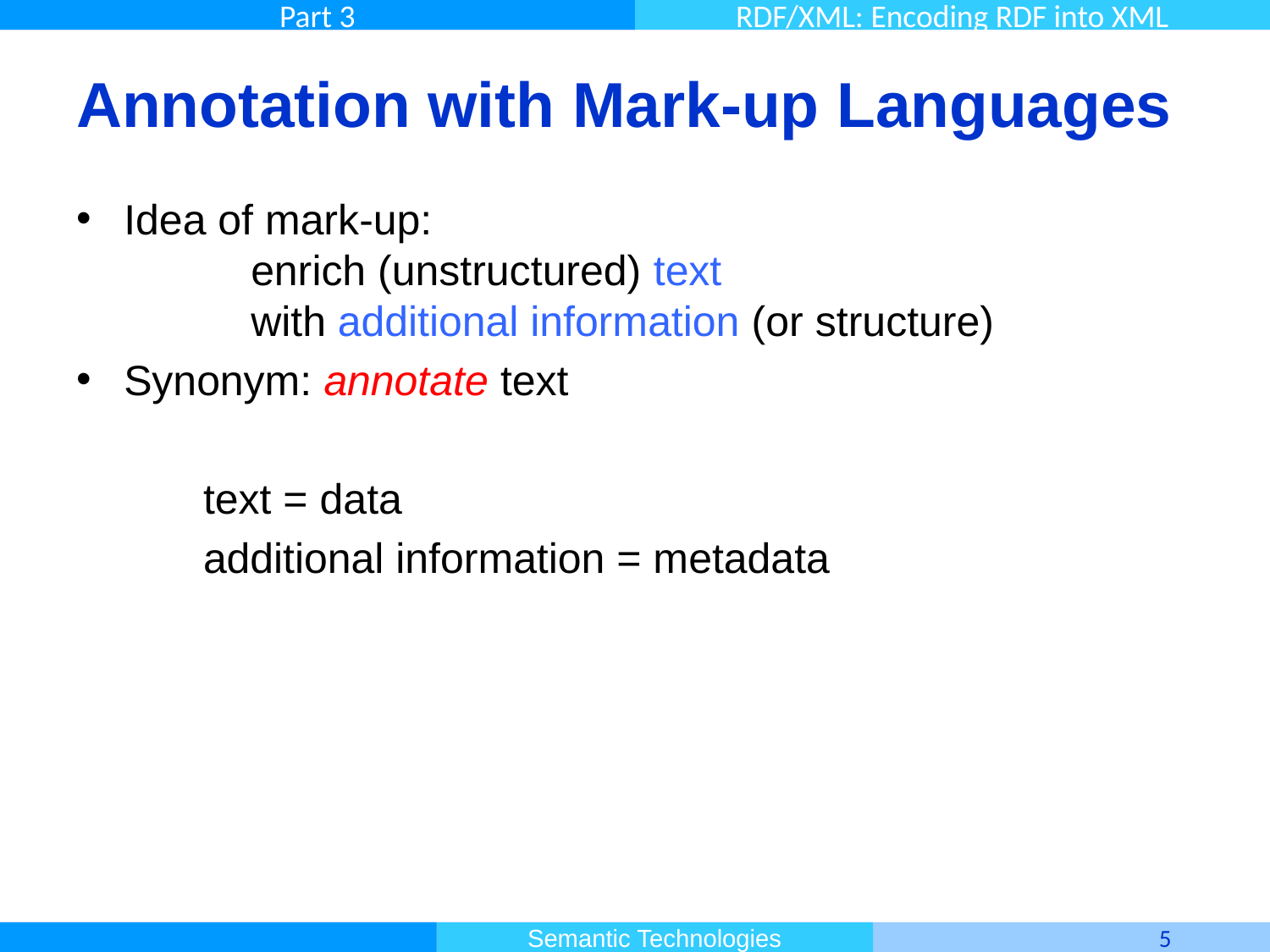

# Annotation with Mark-up Languages
Idea of mark-up:
	enrich (unstructured) text
	with additional information (or structure)
Synonym: annotate text

	text = data
	additional information = metadata